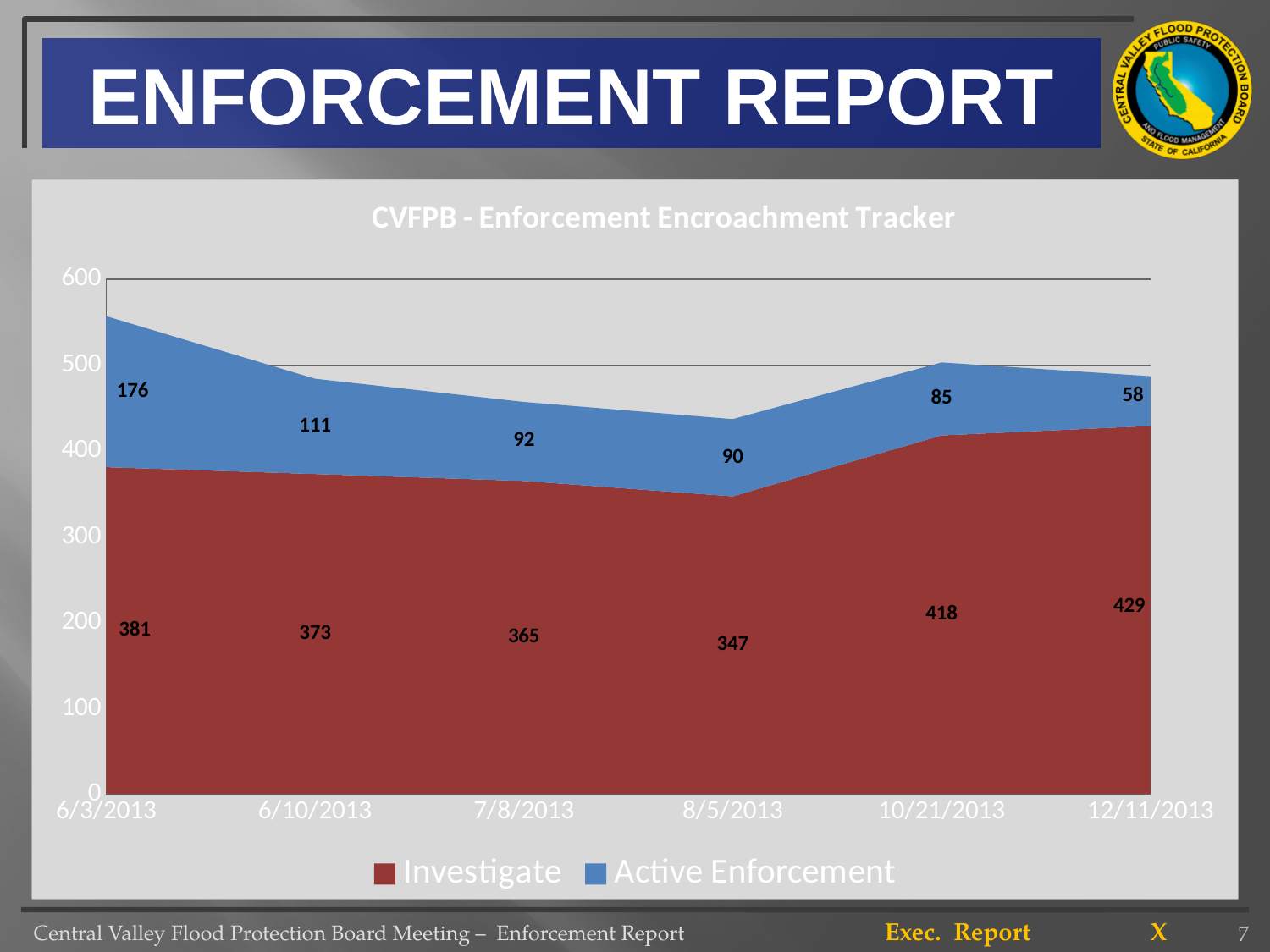

# ENFORCEMENT REPORT

### Chart: CVFPB - Enforcement Encroachment Tracker

| Category | Enforcement Closed | Investigate | Active Enforcement |
|---|---|---|---|
| 41428 | 228.0 | 381.0 | 176.0 |
| 41435 | 301.0 | 373.0 | 111.0 |
| 41463 | 330.0 | 365.0 | 92.0 |
| 41491 | 360.0 | 347.0 | 90.0 |
| 41568 | 430.0 | 418.0 | 85.0 |
| 41619 | 447.0 | 429.0 | 58.0 |

### Chart: CVFPB - Enforcement Encroachment Tracker

| Category | Investigate | Active Enforcement |
|---|---|---|
| 41428 | 381.0 | 176.0 |
| 41435 | 373.0 | 111.0 |
| 41463 | 365.0 | 92.0 |
| 41491 | 347.0 | 90.0 |
| 41568 | 418.0 | 85.0 |
| 41619 | 429.0 | 58.0 |
7